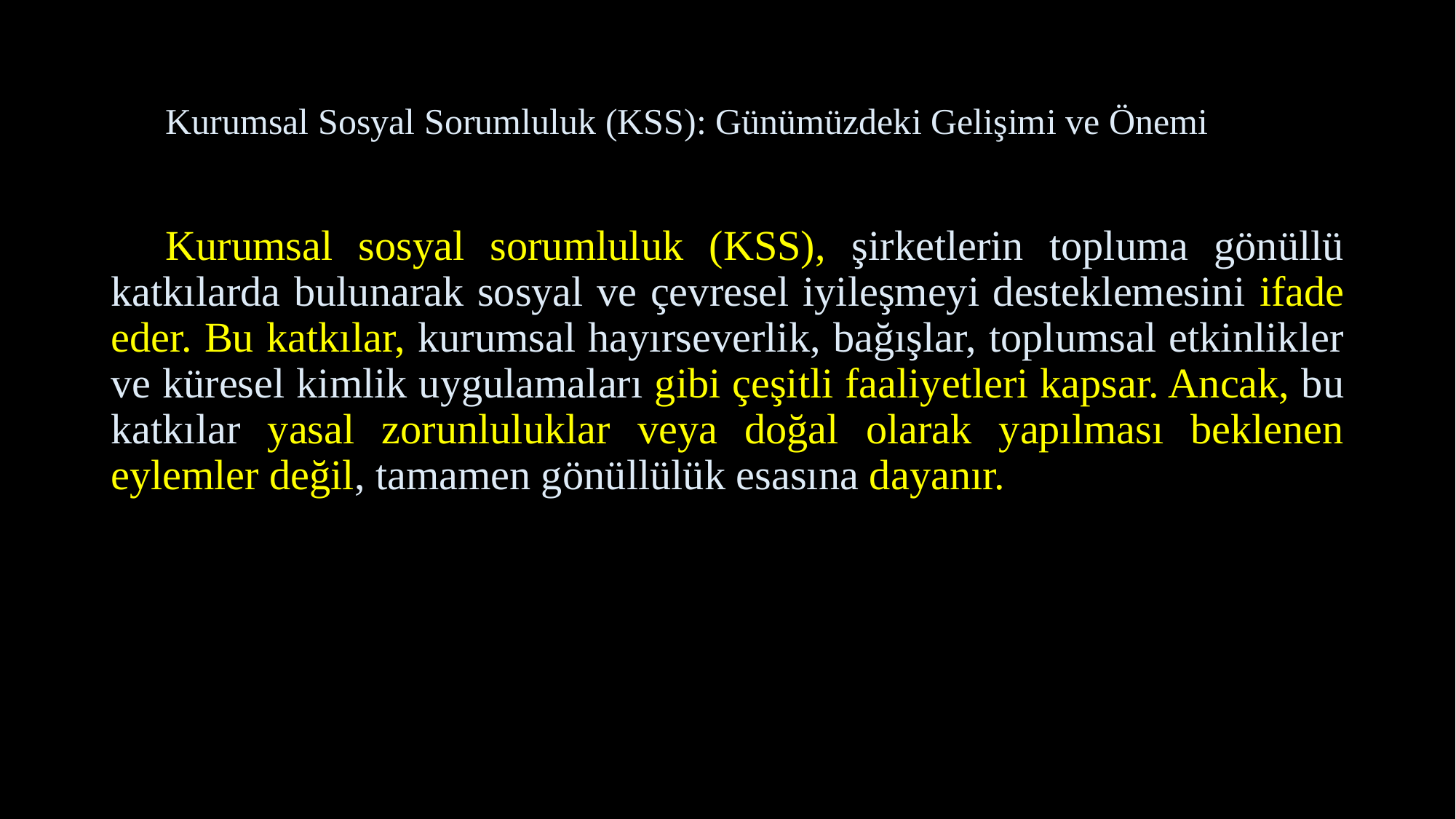

# Kurumsal Sosyal Sorumluluk (KSS): Günümüzdeki Gelişimi ve Önemi
Kurumsal sosyal sorumluluk (KSS), şirketlerin topluma gönüllü katkılarda bulunarak sosyal ve çevresel iyileşmeyi desteklemesini ifade eder. Bu katkılar, kurumsal hayırseverlik, bağışlar, toplumsal etkinlikler ve küresel kimlik uygulamaları gibi çeşitli faaliyetleri kapsar. Ancak, bu katkılar yasal zorunluluklar veya doğal olarak yapılması beklenen eylemler değil, tamamen gönüllülük esasına dayanır.